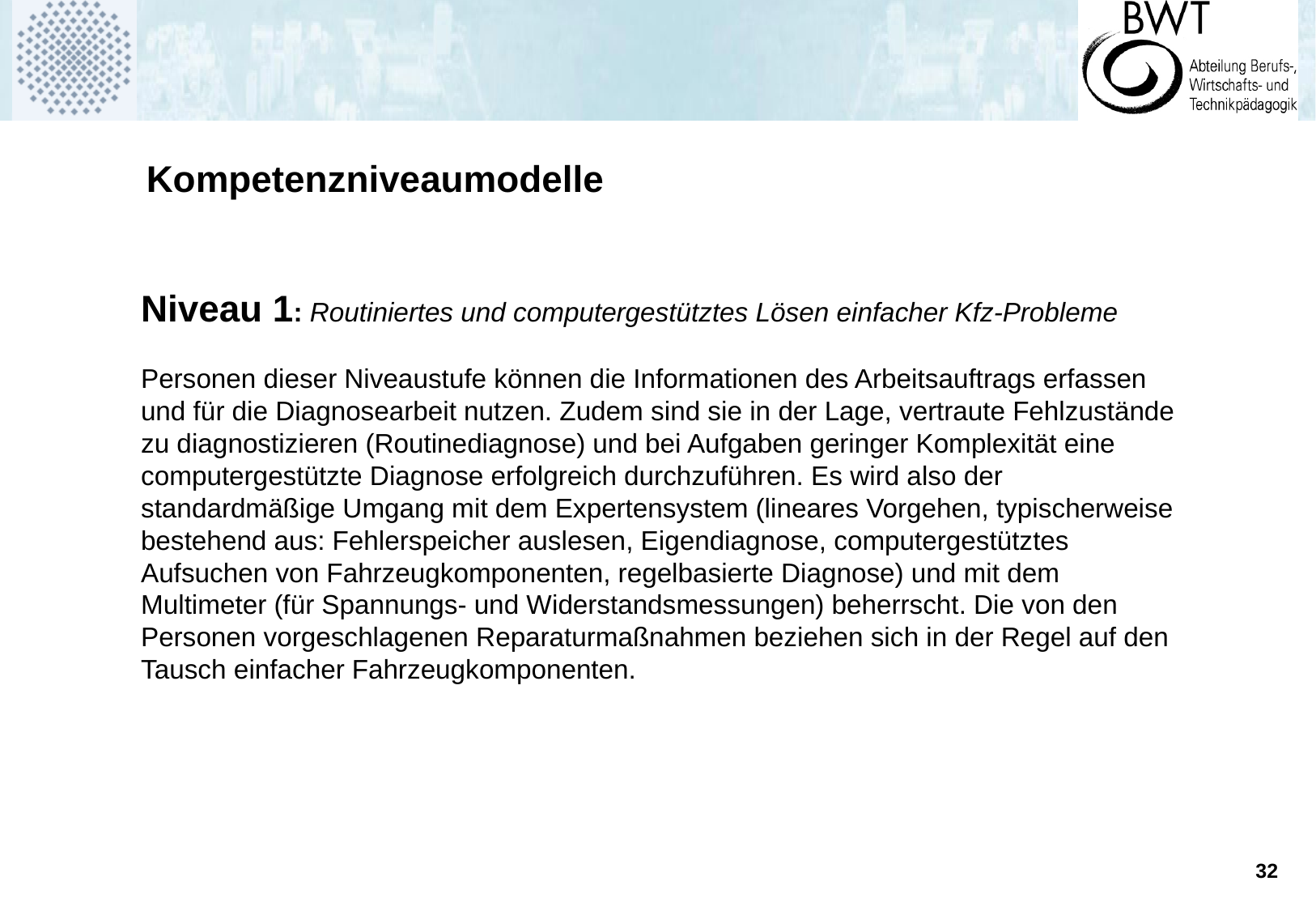

Kompetenzniveaumodelle
Niveau 1: Routiniertes und computergestütztes Lösen einfacher Kfz-Probleme

Personen dieser Niveaustufe können die Informationen des Arbeitsauftrags erfassen und für die Diagnosearbeit nutzen. Zudem sind sie in der Lage, vertraute Fehlzustände zu diagnostizieren (Routinediagnose) und bei Aufgaben geringer Komplexität eine computergestützte Diagnose erfolgreich durchzuführen. Es wird also der standardmäßige Umgang mit dem Expertensystem (lineares Vorgehen, typischerweise bestehend aus: Fehlerspeicher auslesen, Eigendiagnose, computergestütztes Aufsuchen von Fahrzeugkomponenten, regelbasierte Diagnose) und mit dem Multimeter (für Spannungs- und Widerstandsmessungen) beherrscht. Die von den Personen vorgeschlagenen Reparaturmaßnahmen beziehen sich in der Regel auf den Tausch einfacher Fahrzeugkomponenten.